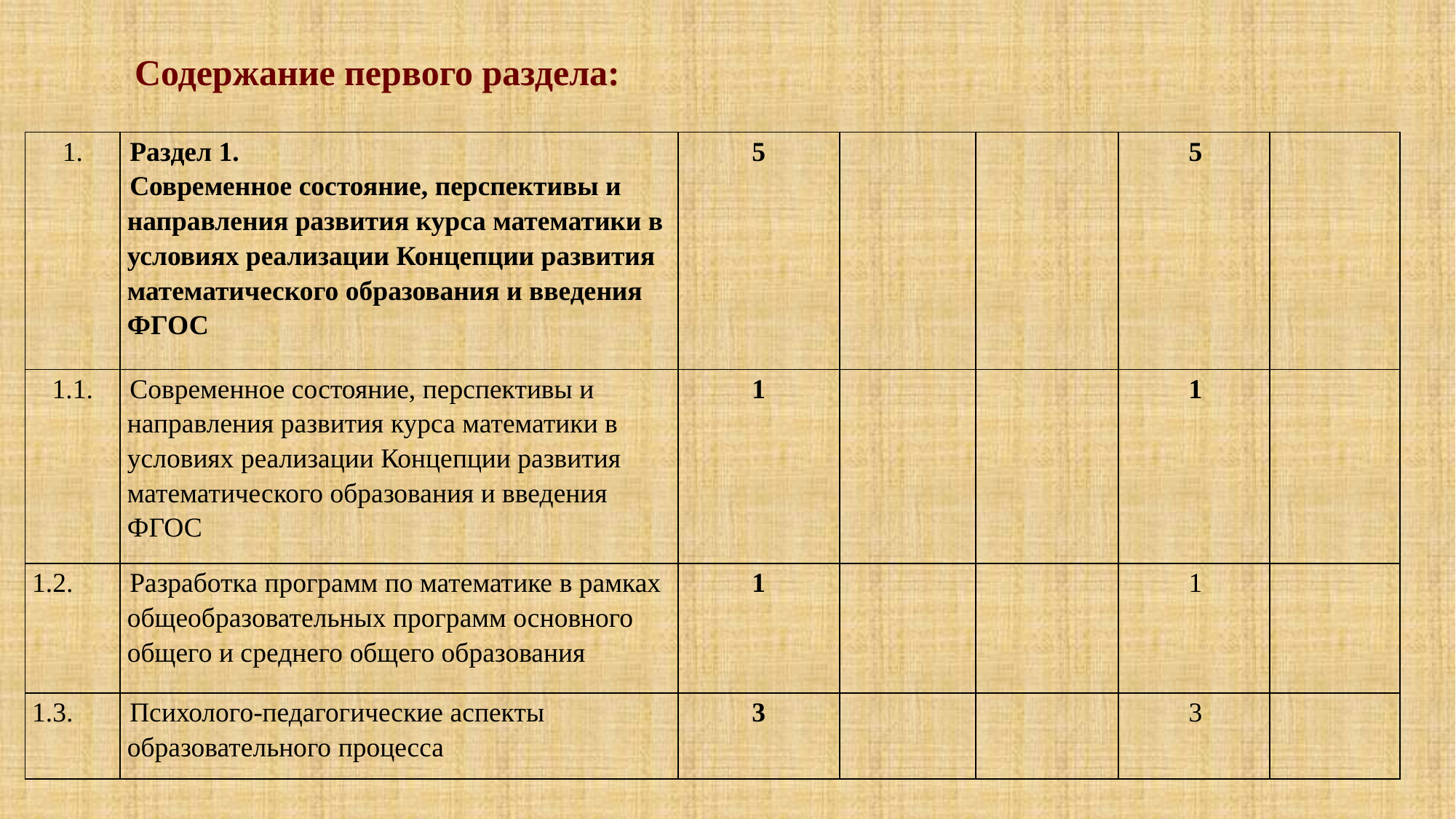

Содержание первого раздела:
| 1. | Раздел 1. Современное состояние, перспективы и направления развития курса математики в условиях реализации Концепции развития математического образования и введения ФГОС | 5 |  |  | 5 |  |
| --- | --- | --- | --- | --- | --- | --- |
| 1.1. | Современное состояние, перспективы и направления развития курса математики в условиях реализации Концепции развития математического образования и введения ФГОС | 1 |  |  | 1 |  |
| 1.2. | Разработка программ по математике в рамках общеобразовательных программ основного общего и среднего общего образования | 1 |  |  | 1 |  |
| 1.3. | Психолого-педагогические аспекты образовательного процесса | 3 |  |  | 3 |  |